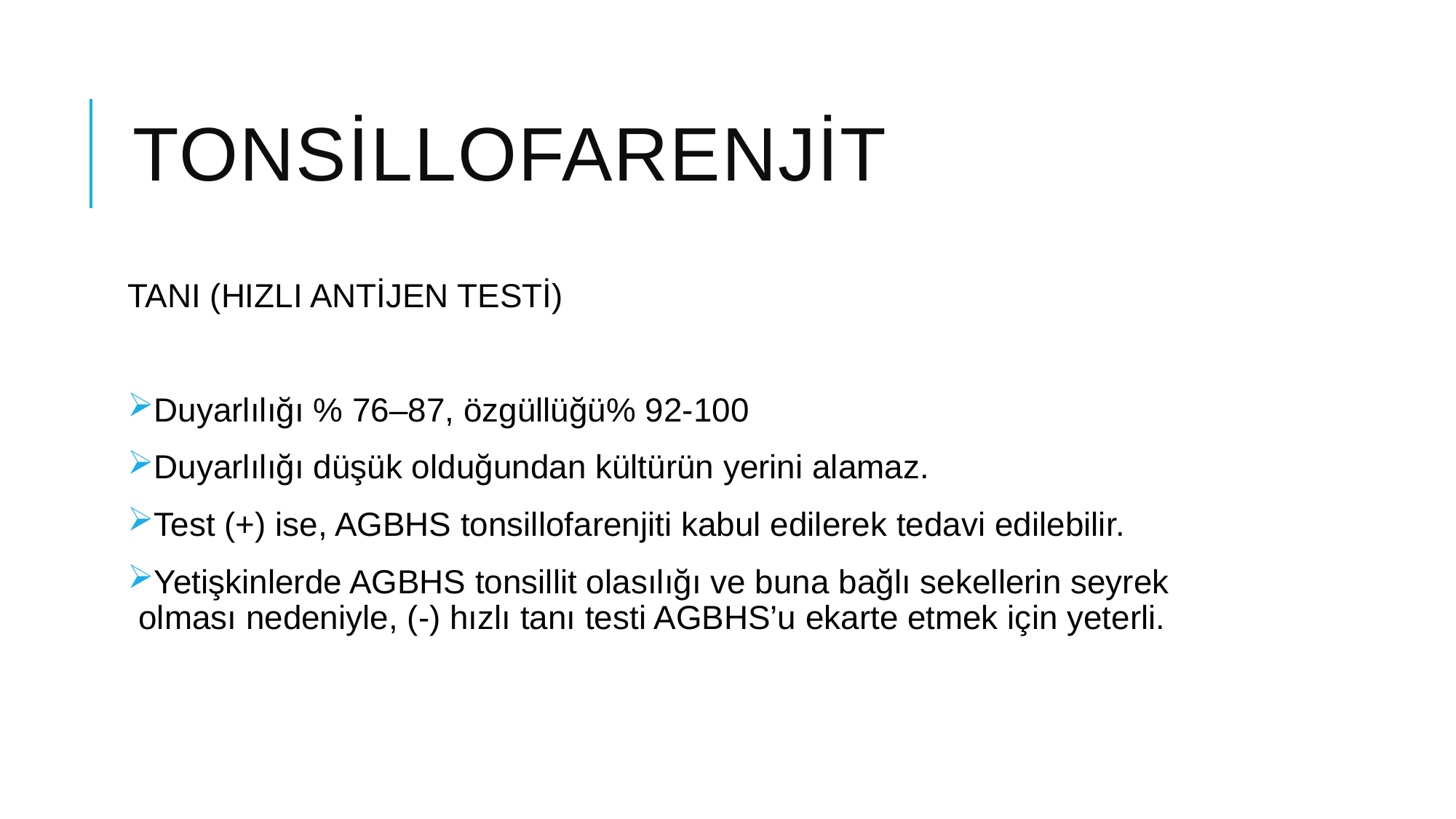

# TONSİLLOFARENJİT
TANI (HIZLI ANTİJEN TESTİ)

Duyarlılığı % 76–87, özgüllüğü% 92-100
Duyarlılığı düşük olduğundan kültürün yerini alamaz.
Test (+) ise, AGBHS tonsillofarenjiti kabul edilerek tedavi edilebilir.
Yetişkinlerde AGBHS tonsillit olasılığı ve buna bağlı sekellerin seyrek olması nedeniyle, (-) hızlı tanı testi AGBHS’u ekarte etmek için yeterli.